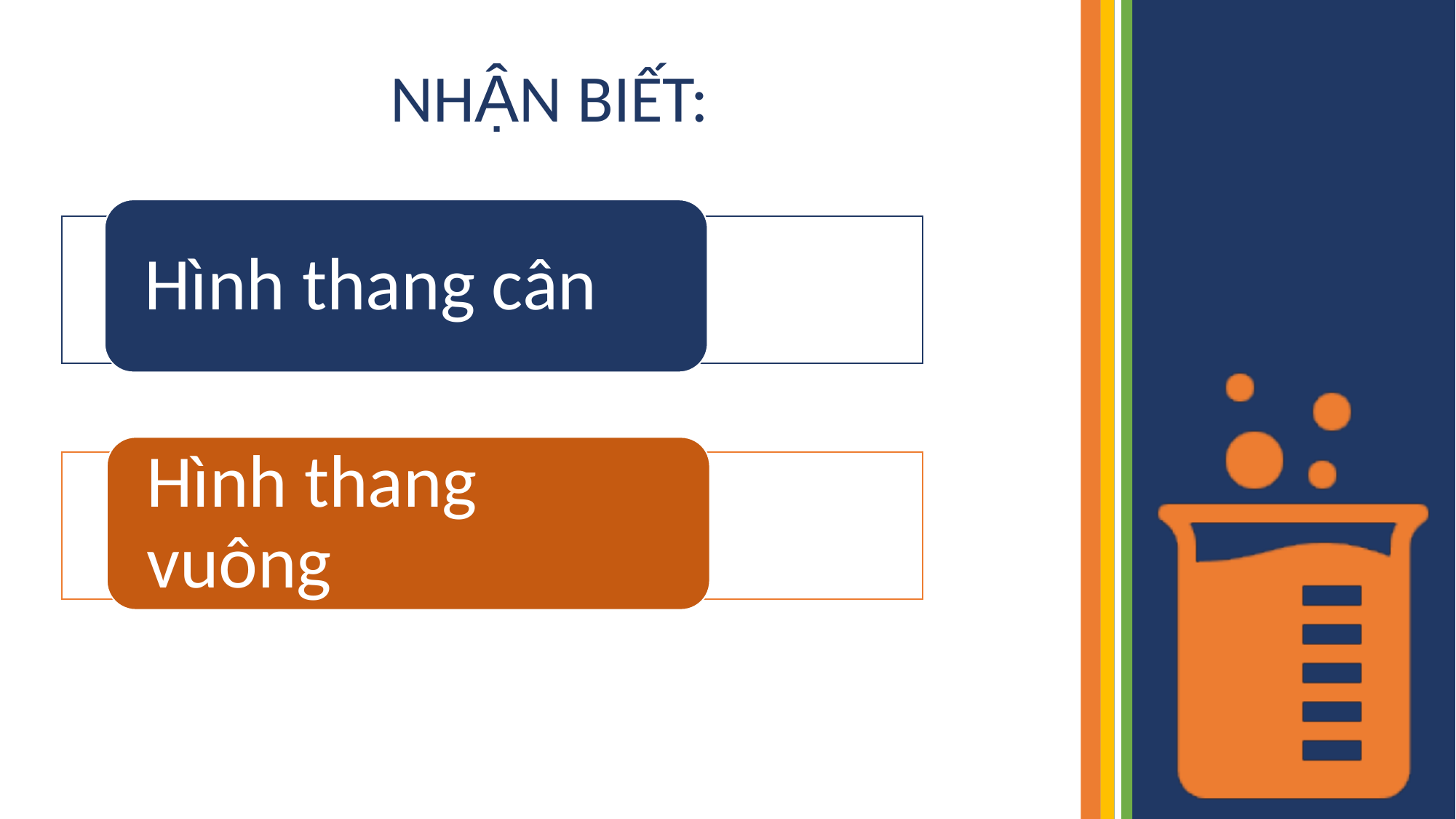

# NHẬN BIẾT:
Hình thang cân
Hình thang vuông